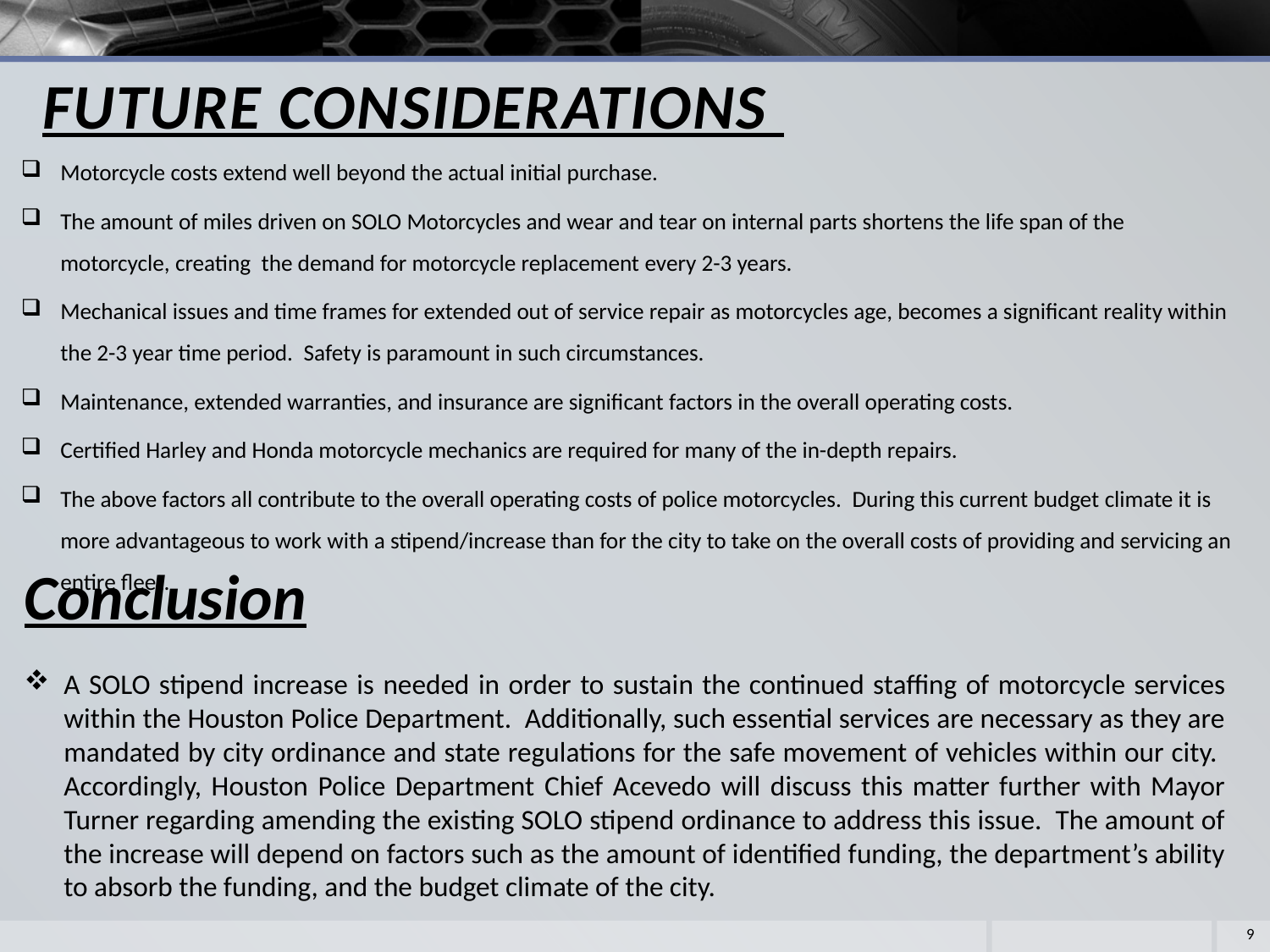

# Future Considerations
Motorcycle costs extend well beyond the actual initial purchase.
The amount of miles driven on SOLO Motorcycles and wear and tear on internal parts shortens the life span of the motorcycle, creating  the demand for motorcycle replacement every 2-3 years.
Mechanical issues and time frames for extended out of service repair as motorcycles age, becomes a significant reality within the 2-3 year time period.  Safety is paramount in such circumstances.
Maintenance, extended warranties, and insurance are significant factors in the overall operating costs.
Certified Harley and Honda motorcycle mechanics are required for many of the in-depth repairs.
The above factors all contribute to the overall operating costs of police motorcycles.  During this current budget climate it is more advantageous to work with a stipend/increase than for the city to take on the overall costs of providing and servicing an entire fleet.

Conclusion

A SOLO stipend increase is needed in order to sustain the continued staffing of motorcycle services within the Houston Police Department.  Additionally, such essential services are necessary as they are mandated by city ordinance and state regulations for the safe movement of vehicles within our city.  Accordingly, Houston Police Department Chief Acevedo will discuss this matter further with Mayor Turner regarding amending the existing SOLO stipend ordinance to address this issue.  The amount of the increase will depend on factors such as the amount of identified funding, the department’s ability to absorb the funding, and the budget climate of the city.
9